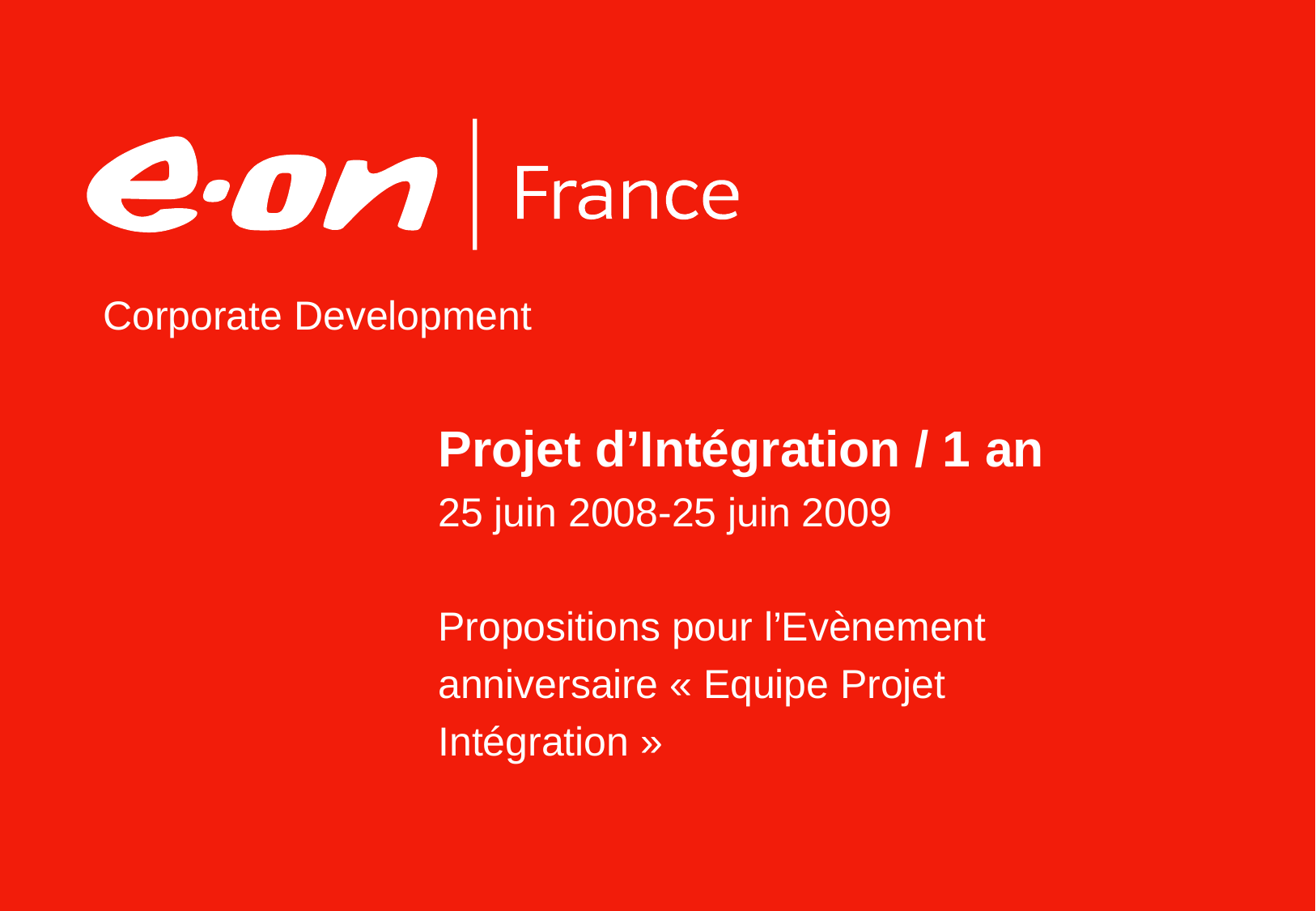

Corporate Development
# Projet d’Intégration / 1 an 25 juin 2008-25 juin 2009 Propositions pour l’Evènement anniversaire « Equipe Projet Intégration »